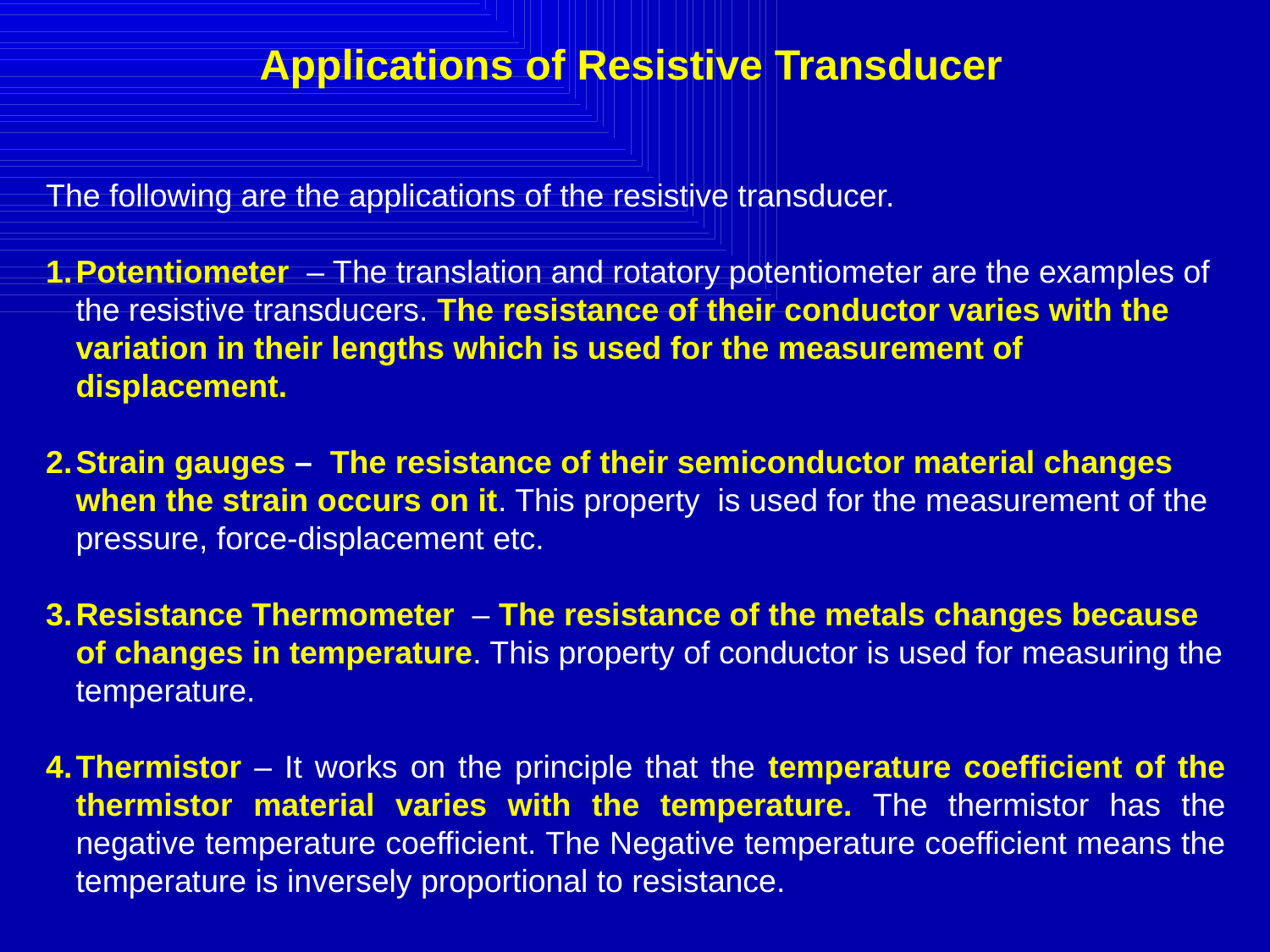

Applications of Resistive Transducer
The following are the applications of the resistive transducer.

Potentiometer  – The translation and rotatory potentiometer are the examples of the resistive transducers. The resistance of their conductor varies with the variation in their lengths which is used for the measurement of displacement.

Strain gauges –  The resistance of their semiconductor material changes when the strain occurs on it. This property  is used for the measurement of the pressure, force-displacement etc.

Resistance Thermometer  – The resistance of the metals changes because of changes in temperature. This property of conductor is used for measuring the temperature.

Thermistor – It works on the principle that the temperature coefficient of the thermistor material varies with the temperature. The thermistor has the negative temperature coefficient. The Negative temperature coefficient means the temperature is inversely proportional to resistance.